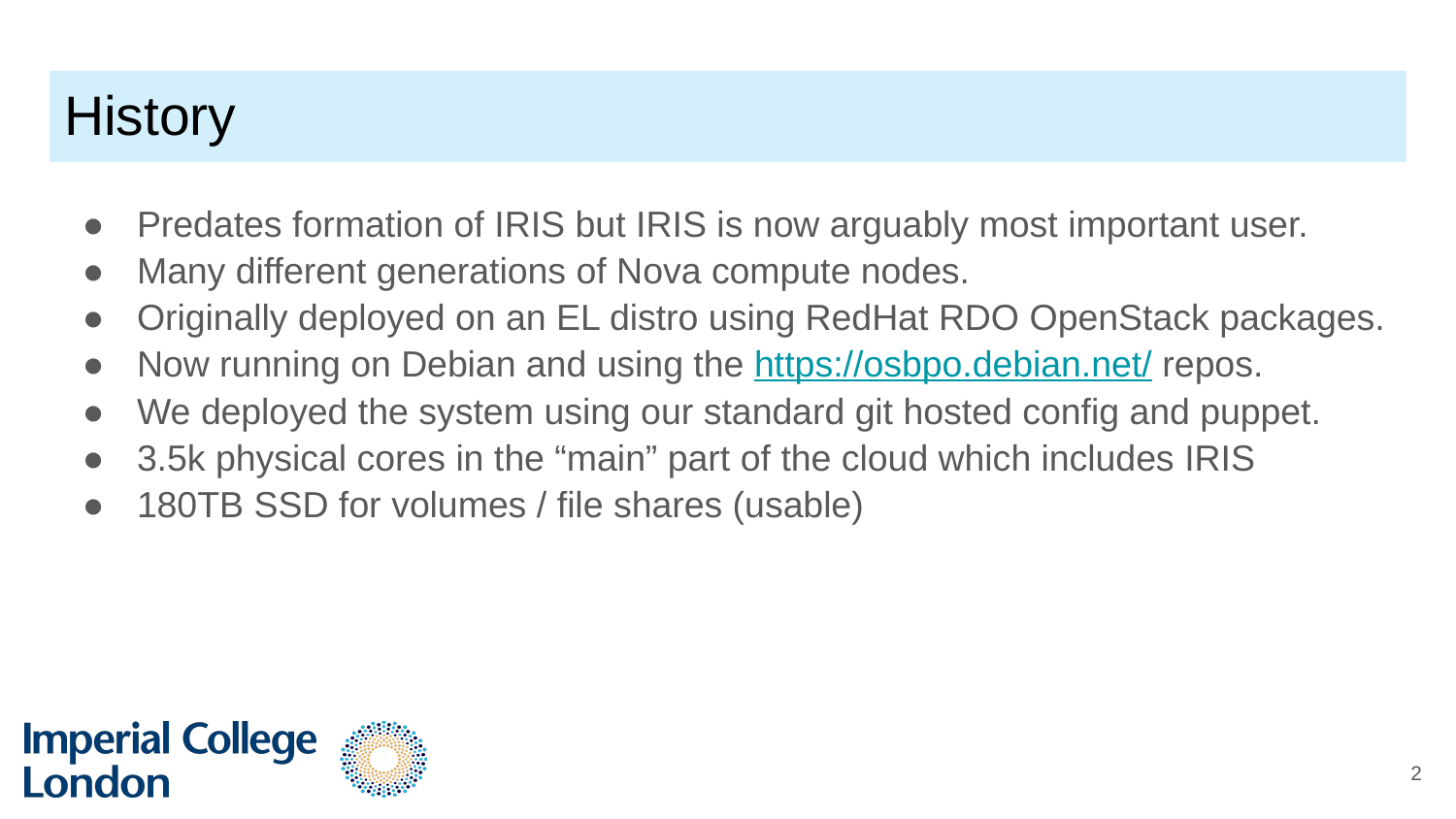

# History
Predates formation of IRIS but IRIS is now arguably most important user.
Many different generations of Nova compute nodes.
Originally deployed on an EL distro using RedHat RDO OpenStack packages.
Now running on Debian and using the https://osbpo.debian.net/ repos.
We deployed the system using our standard git hosted config and puppet.
3.5k physical cores in the “main” part of the cloud which includes IRIS
180TB SSD for volumes / file shares (usable)

2